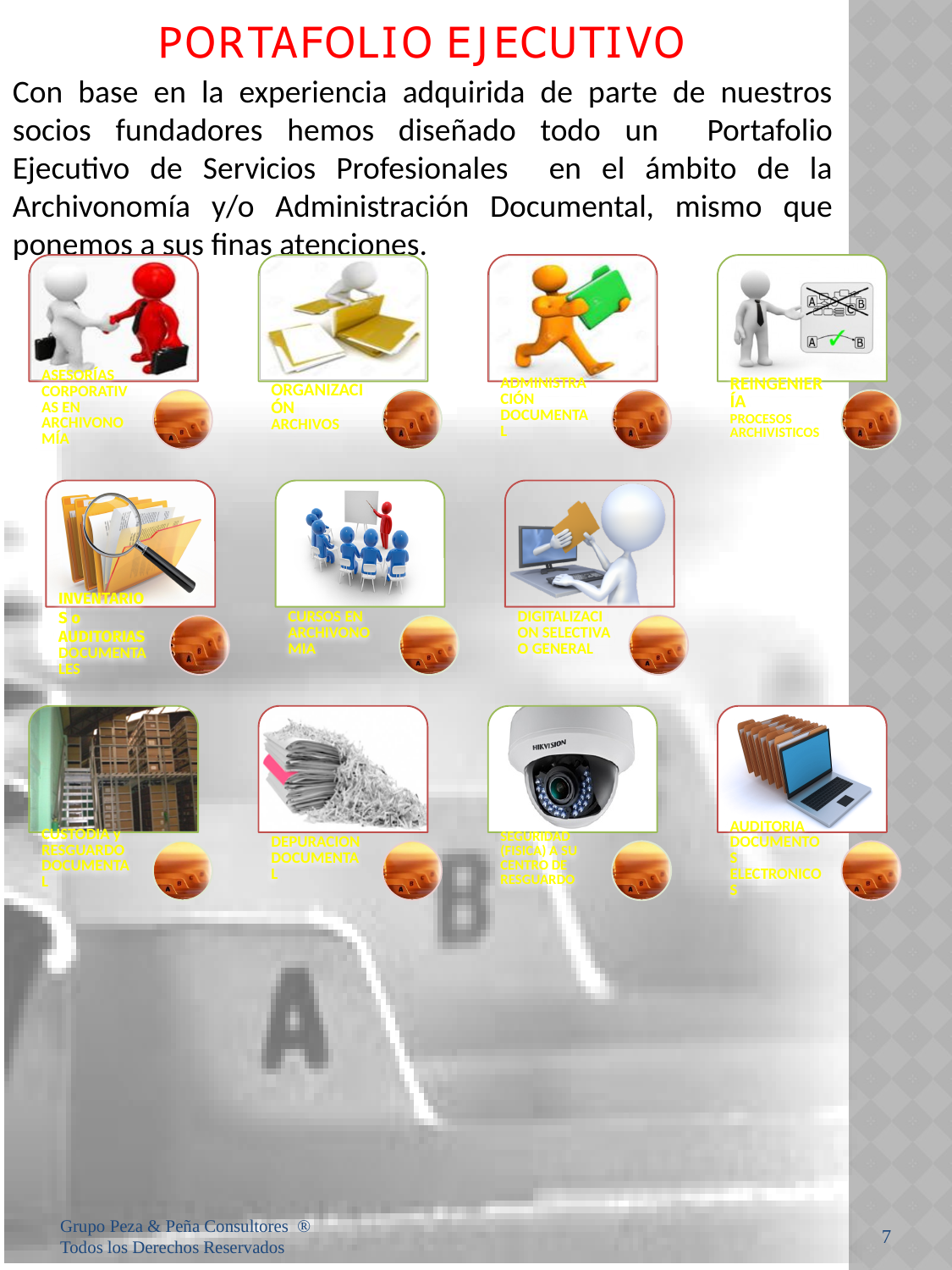

PORTAFOLIO EJECUTIVO
Con base en la experiencia adquirida de parte de nuestros socios fundadores hemos diseñado todo un  Portafolio Ejecutivo de Servicios Profesionales  en el ámbito de la Archivonomía y/o Administración Documental, mismo que ponemos a sus finas atenciones.
ORGANIZACIÓN
ARCHIVOS
REINGENIERÍA
PROCESOS ARCHIVISTICOS
ADMINISTRACIÓN
DOCUMENTAL
CURSOS EN ARCHIVONOMIA
INVENTARIOS o  AUDITORIAS
DOCUMENTALES
DIGITALIZACION SELECTIVA O GENERAL
CUSTODIA y RESGUARDO DOCUMENTAL
DEPURACION DOCUMENTAL
AUDITORIA  DOCUMENTOS ELECTRONICOS
SEGURIDAD (FISICA) A SU CENTRO DE RESGUARDO
ASESORÍAS CORPORATIVAS EN ARCHIVONOMÍA
7
Grupo Peza & Peña Consultores  ®
Todos los Derechos Reservados